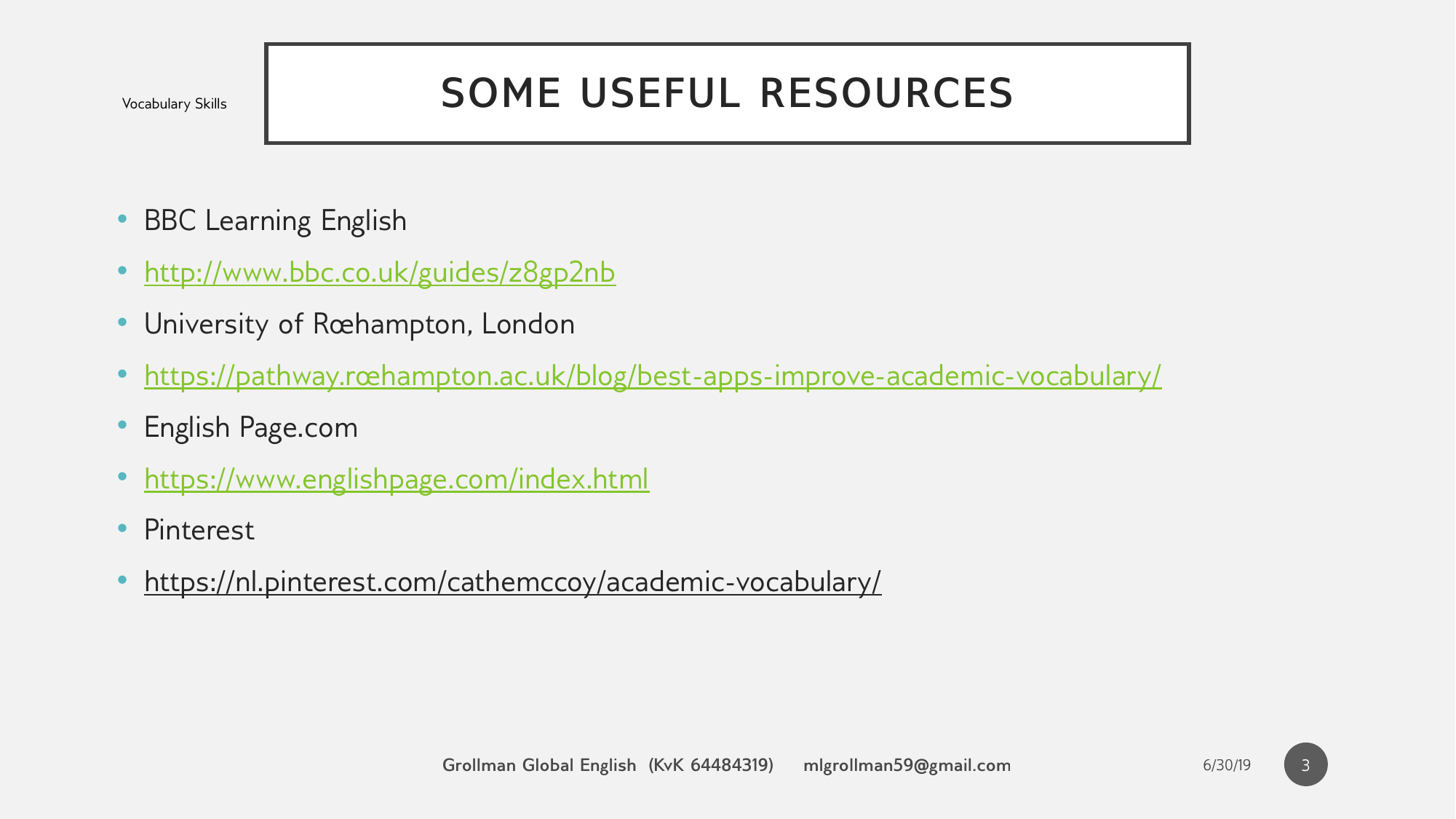

# Some useful resources
Vocabulary Skills
BBC Learning English
http://www.bbc.co.uk/guides/z8gp2nb
University of Roehampton, London
https://pathway.roehampton.ac.uk/blog/best-apps-improve-academic-vocabulary/
English Page.com
https://www.englishpage.com/index.html
Pinterest
https://nl.pinterest.com/cathemccoy/academic-vocabulary/
3
Grollman Global English  (KvK 64484319)     mlgrollman59@gmail.com
6/30/19